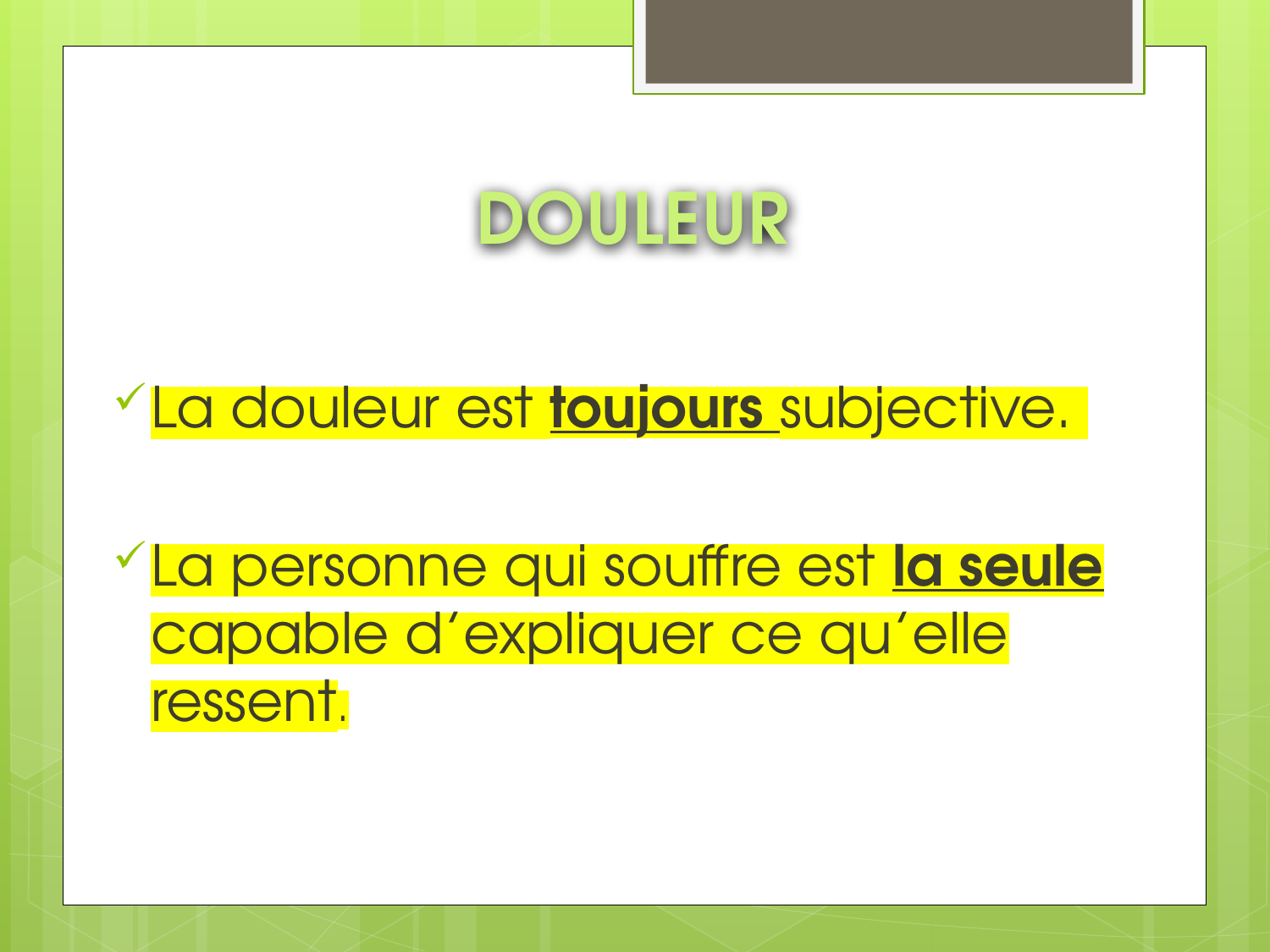

# DOULEUR

La douleur est toujours subjective.

La personne qui souffre est la seule capable d’expliquer ce qu’elle ressent.